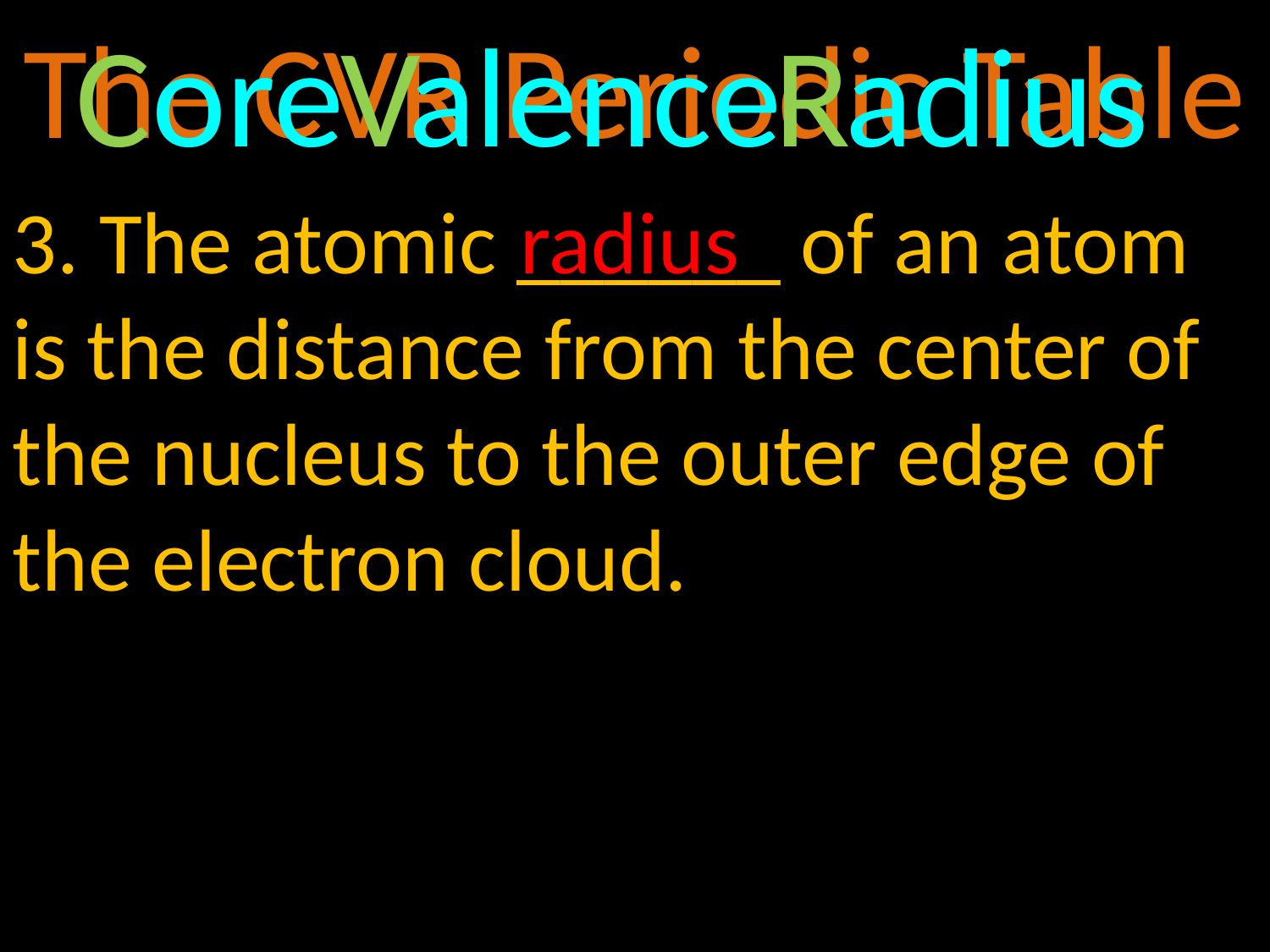

The CVR Periodic Table
 ore  alence  adius
C
V
R
3. The atomic ______ of an atom is the distance from the center of the nucleus to the outer edge of the electron cloud.
radius